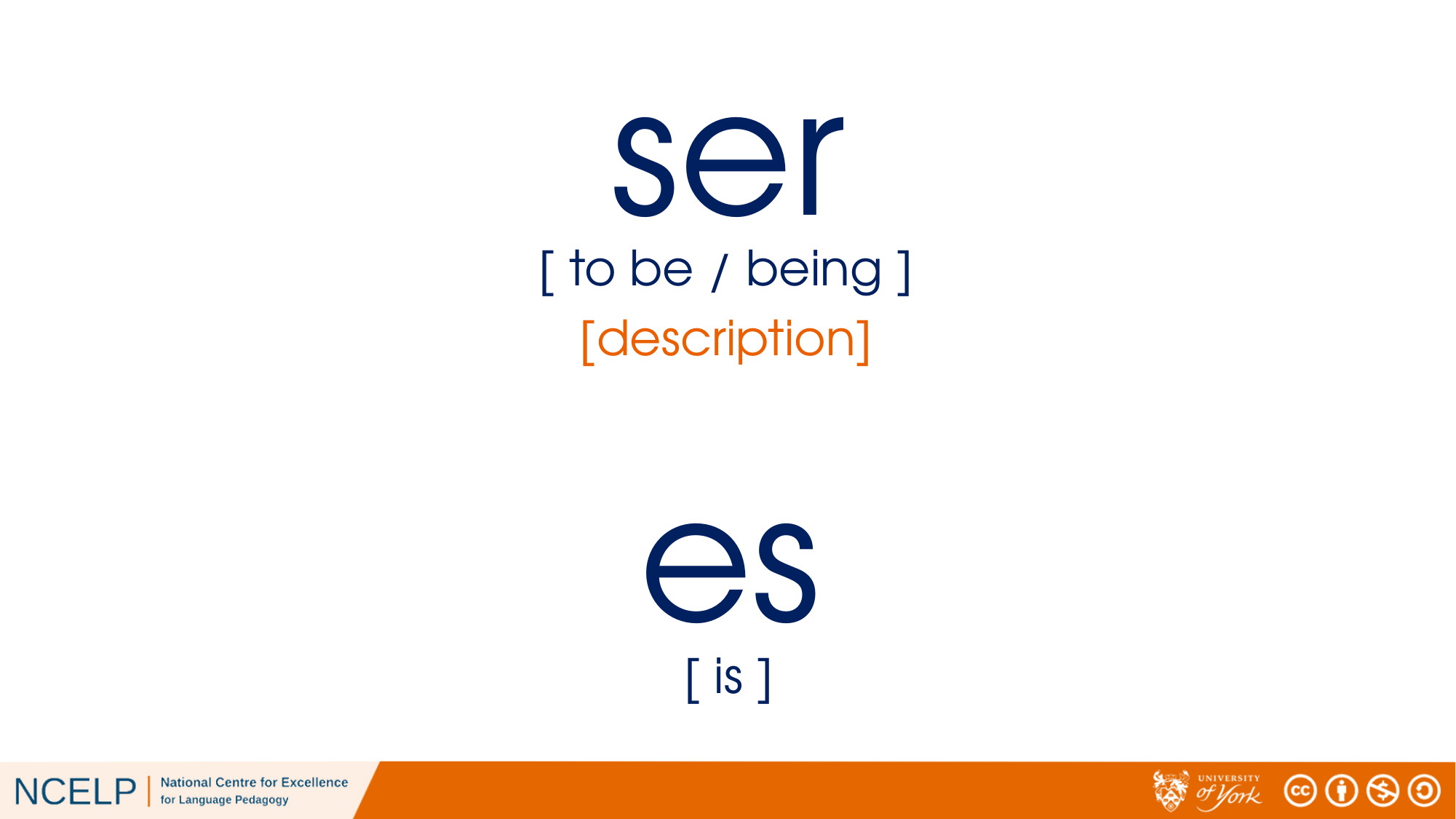

ser
[ to be / being ]
[description]
 es
[ is ]